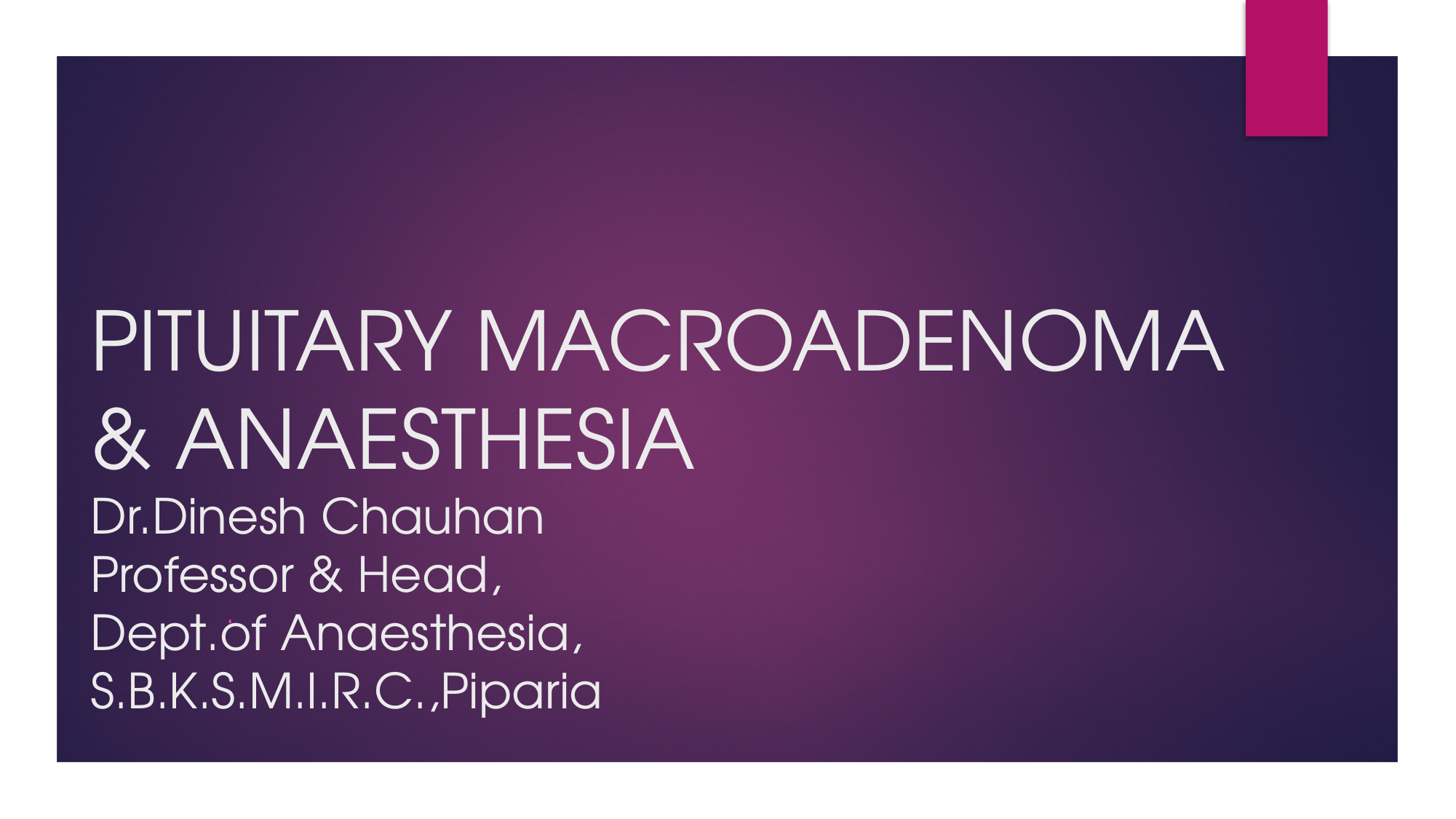

# PITUITARY MACROADENOMA & ANAESTHESIA Dr.Dinesh Chauhan Professor & Head, Dept.of Anaesthesia, S.B.K.S.M.I.R.C.,Piparia
.